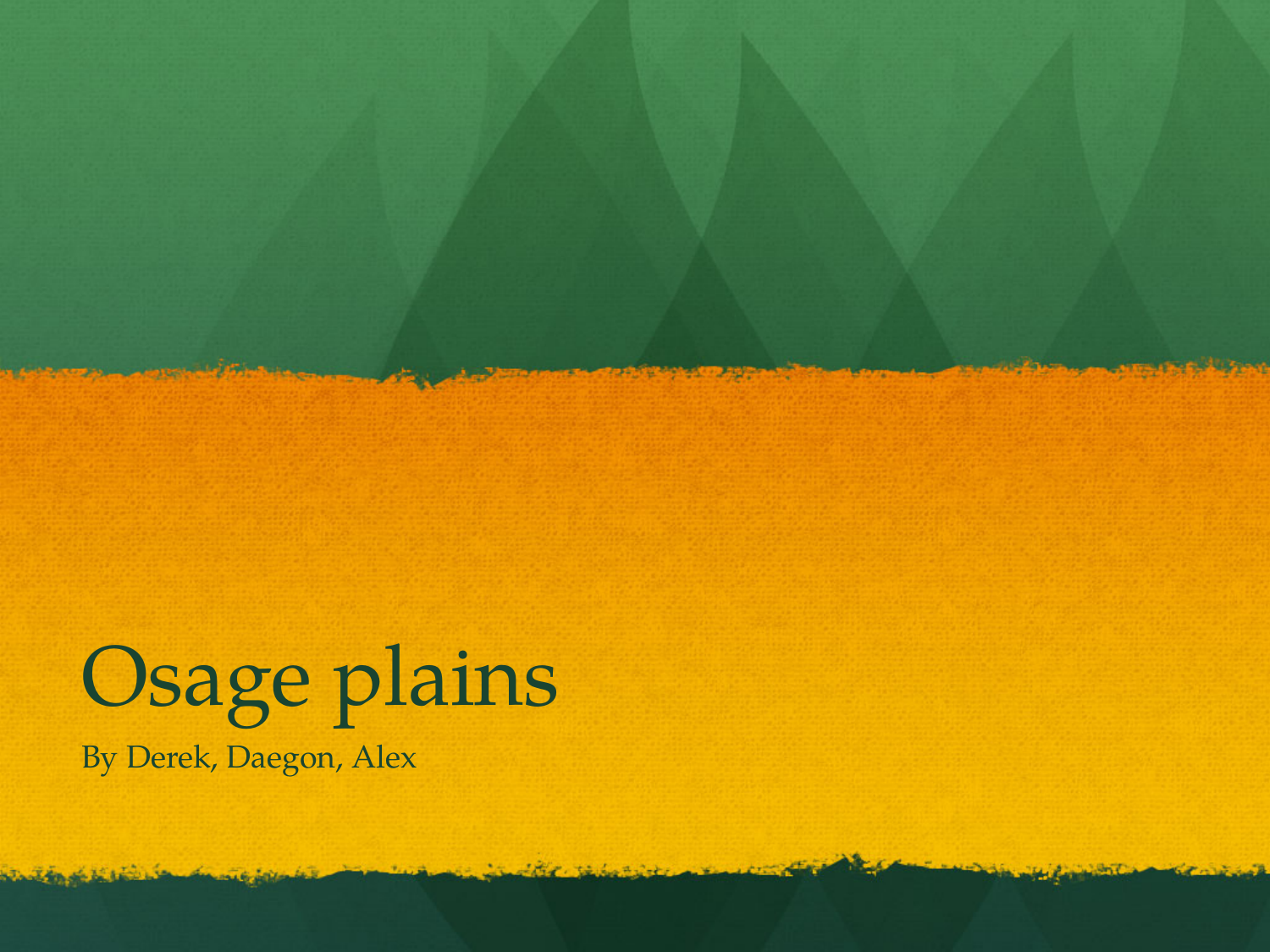

# Osage plains
By Derek, Daegon, Alex